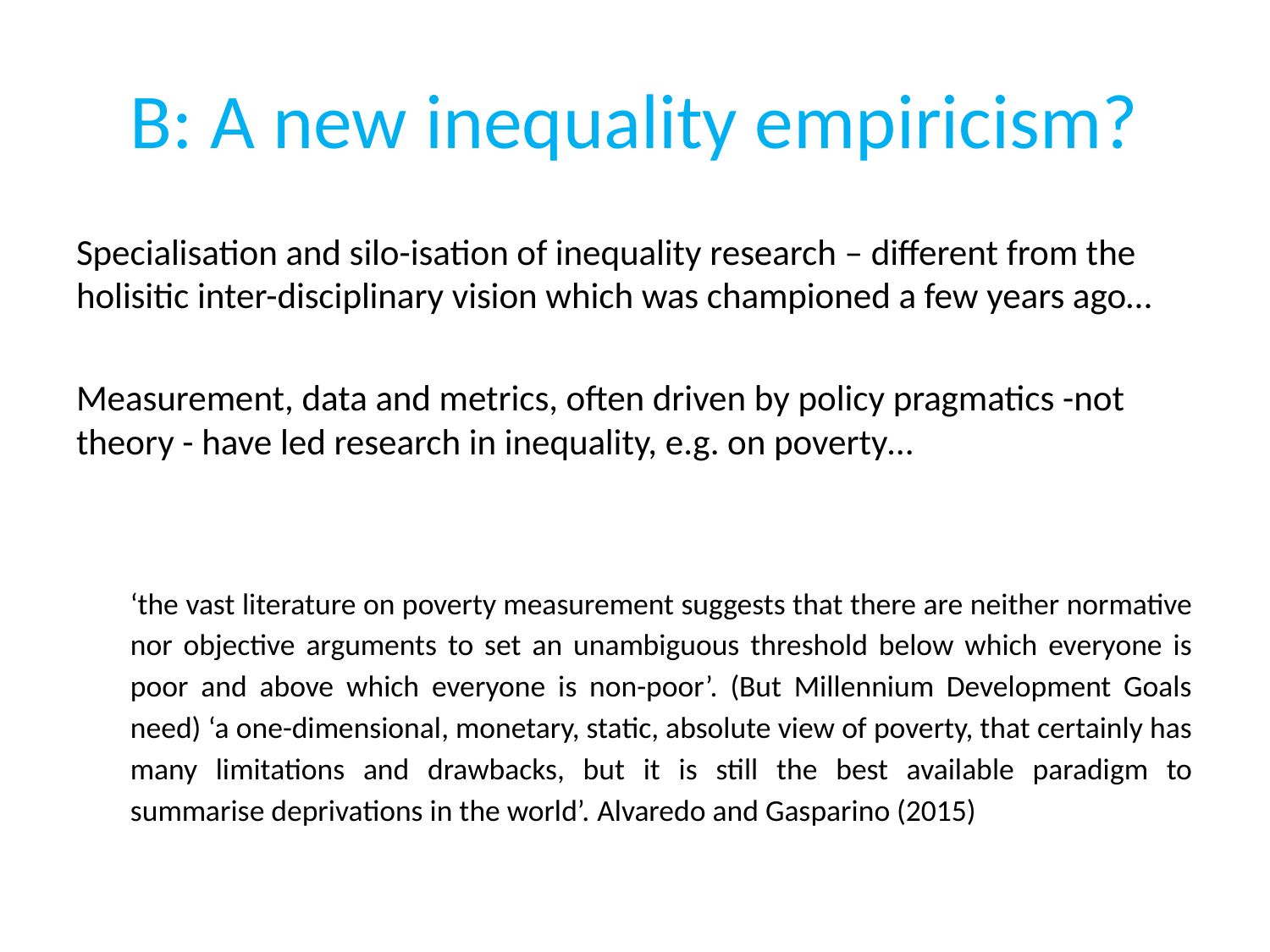

# B: A new inequality empiricism?
Specialisation and silo-isation of inequality research – different from the holisitic inter-disciplinary vision which was championed a few years ago…

Measurement, data and metrics, often driven by policy pragmatics -not theory - have led research in inequality, e.g. on poverty…

‘the vast literature on poverty measurement suggests that there are neither normative nor objective arguments to set an unambiguous threshold below which everyone is poor and above which everyone is non-poor’. (But Millennium Development Goals need) ‘a one-dimensional, monetary, static, absolute view of poverty, that certainly has many limitations and drawbacks, but it is still the best available paradigm to summarise deprivations in the world’. Alvaredo and Gasparino (2015)